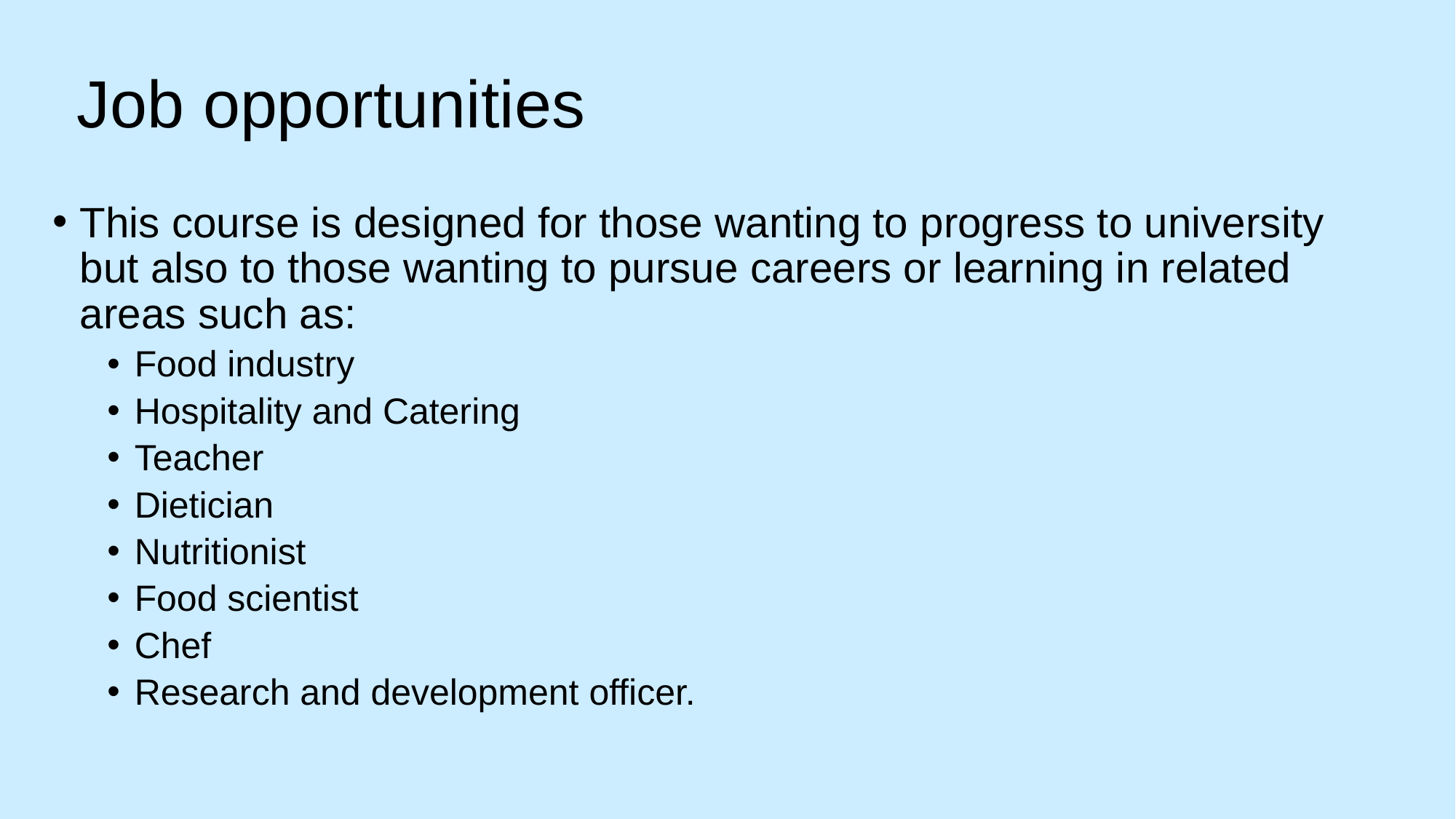

# Job opportunities
This course is designed for those wanting to progress to university but also to those wanting to pursue careers or learning in related areas such as:
Food industry
Hospitality and Catering
Teacher
Dietician
Nutritionist
Food scientist
Chef
Research and development officer.